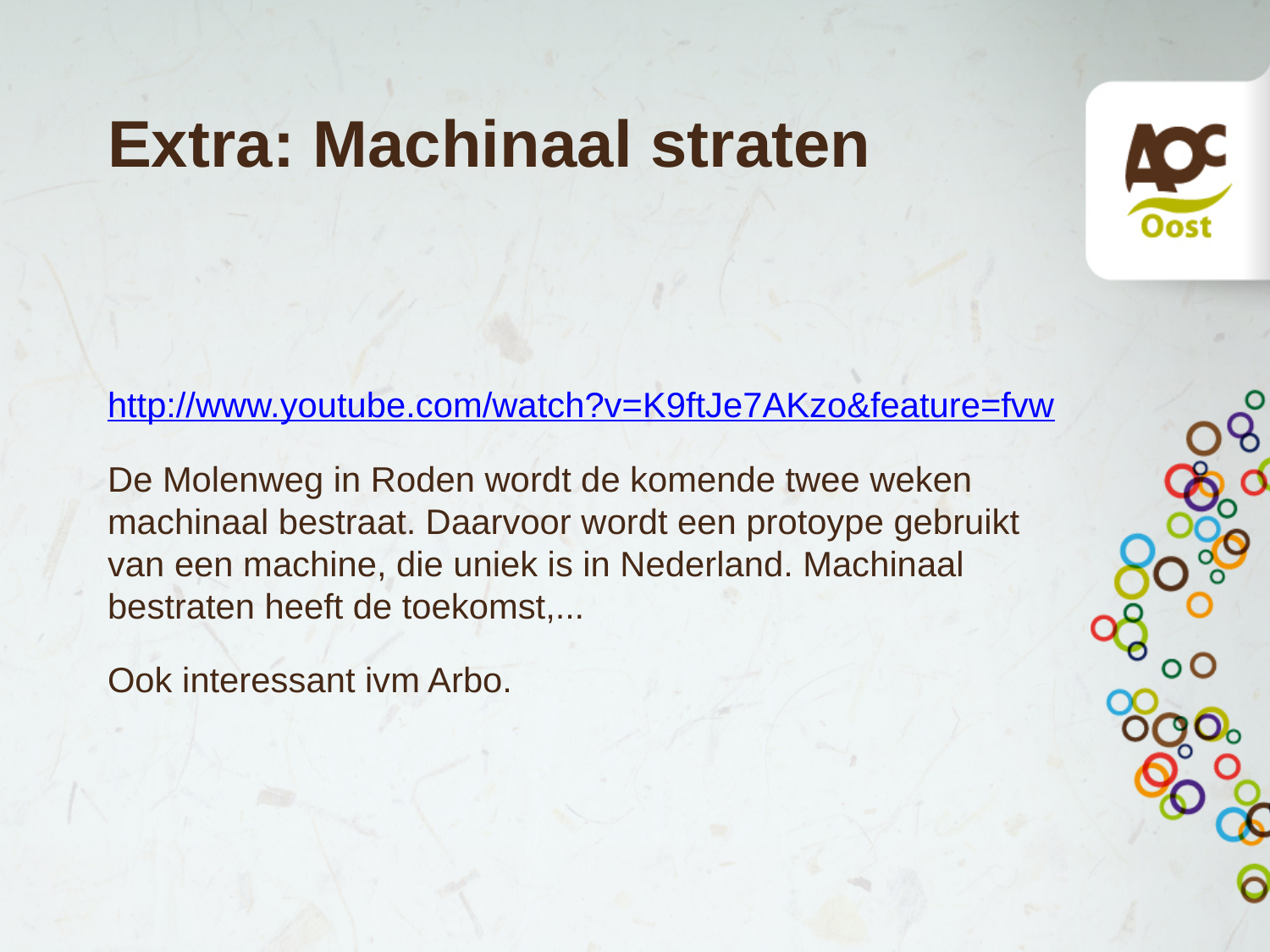

# Extra: Machinaal straten
http://www.youtube.com/watch?v=K9ftJe7AKzo&feature=fvw
De Molenweg in Roden wordt de komende twee weken machinaal bestraat. Daarvoor wordt een protoype gebruikt van een machine, die uniek is in Nederland. Machinaal bestraten heeft de toekomst,...
Ook interessant ivm Arbo.